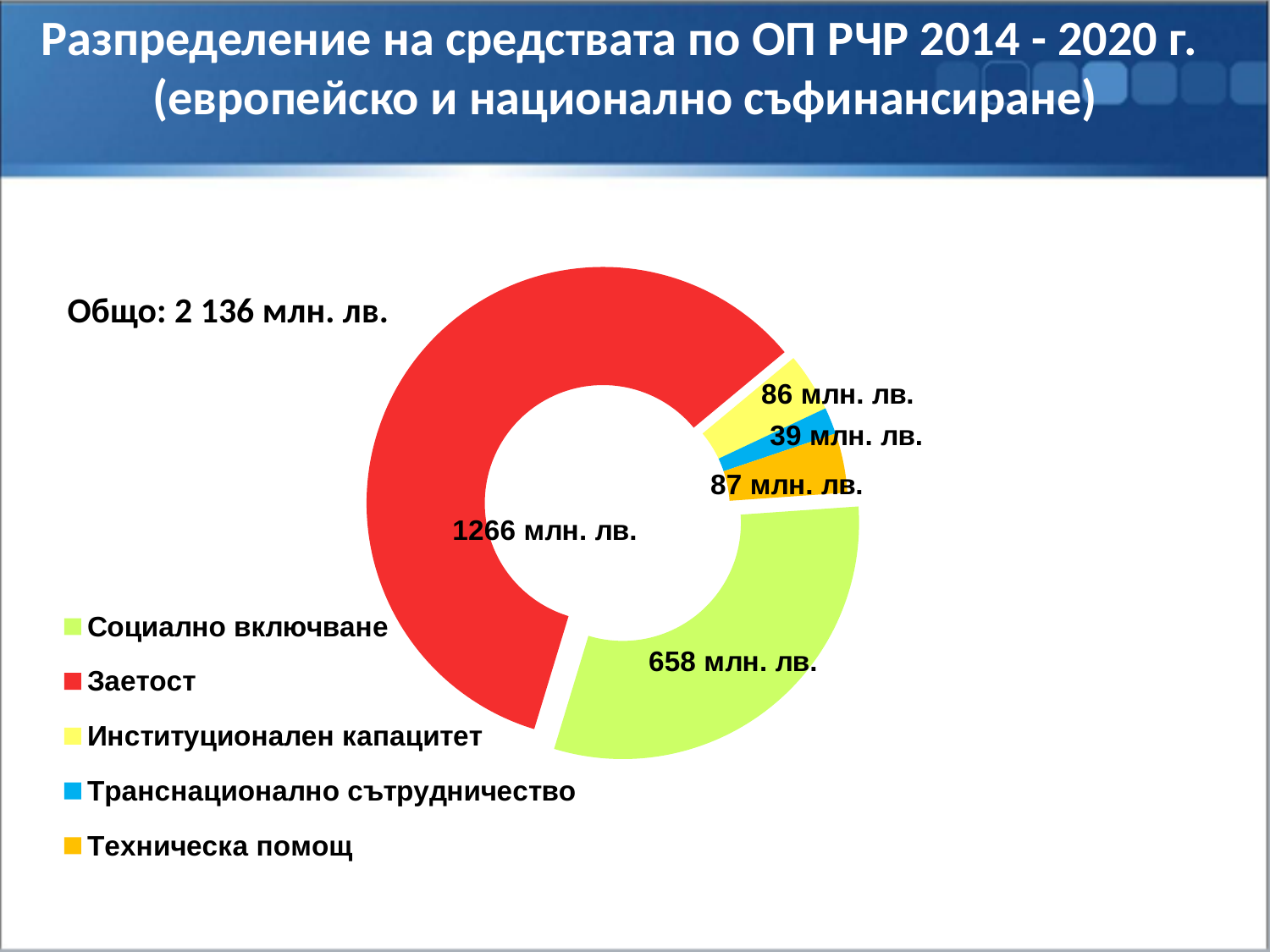

Разпределение на средствата по ОП РЧР 2014 - 2020 г.
(европейско и национално съфинансиране)

### Chart

| Category |  |
|---|---|
| Социално включване  | 658.0 |
| Заетост | 1266.0 |
| Институционален капацитет | 86.0 |
| Транснационално сътрудничество | 39.0 |
| Техническа помощ | 87.0 |
Общо: 2 136 млн. лв.